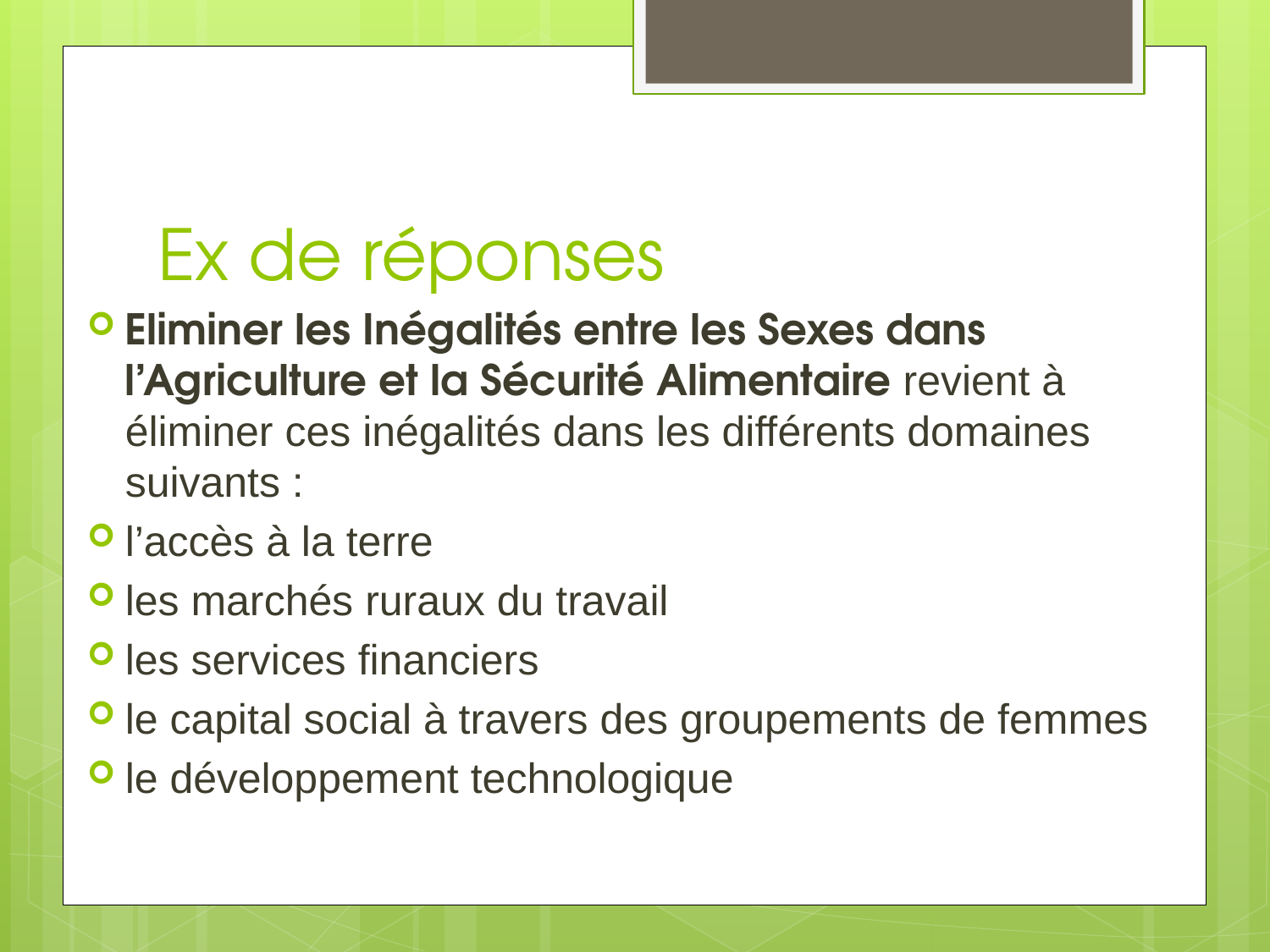

# Ex de réponses
Eliminer les Inégalités entre les Sexes dans l’Agriculture et la Sécurité Alimentaire revient à éliminer ces inégalités dans les différents domaines suivants :
l’accès à la terre
les marchés ruraux du travail
les services financiers
le capital social à travers des groupements de femmes
le développement technologique